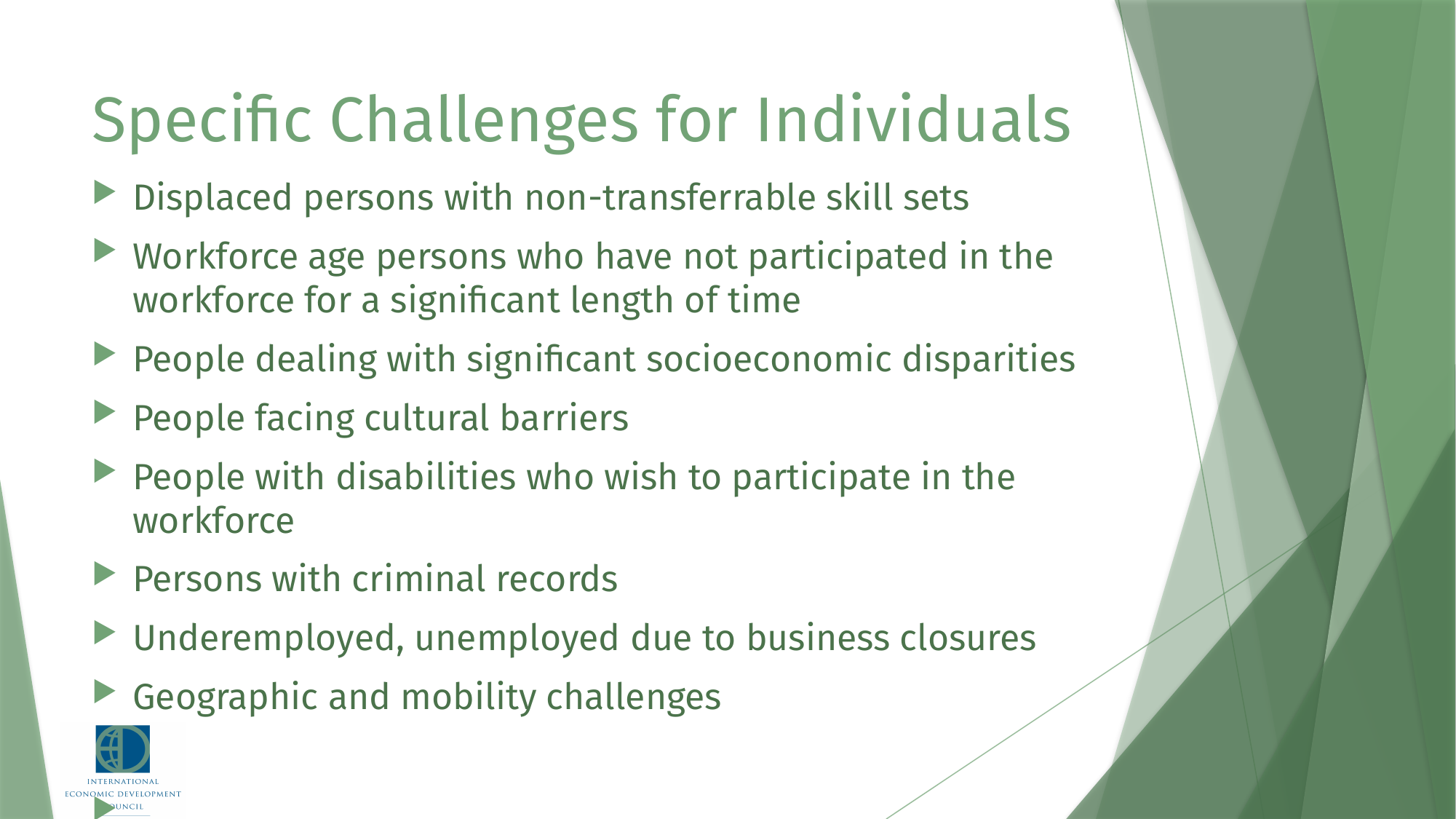

# Specific Challenges for Individuals
Displaced persons with non-transferrable skill sets
Workforce age persons who have not participated in the workforce for a significant length of time
People dealing with significant socioeconomic disparities
People facing cultural barriers
People with disabilities who wish to participate in the workforce
Persons with criminal records
Underemployed, unemployed due to business closures
Geographic and mobility challenges